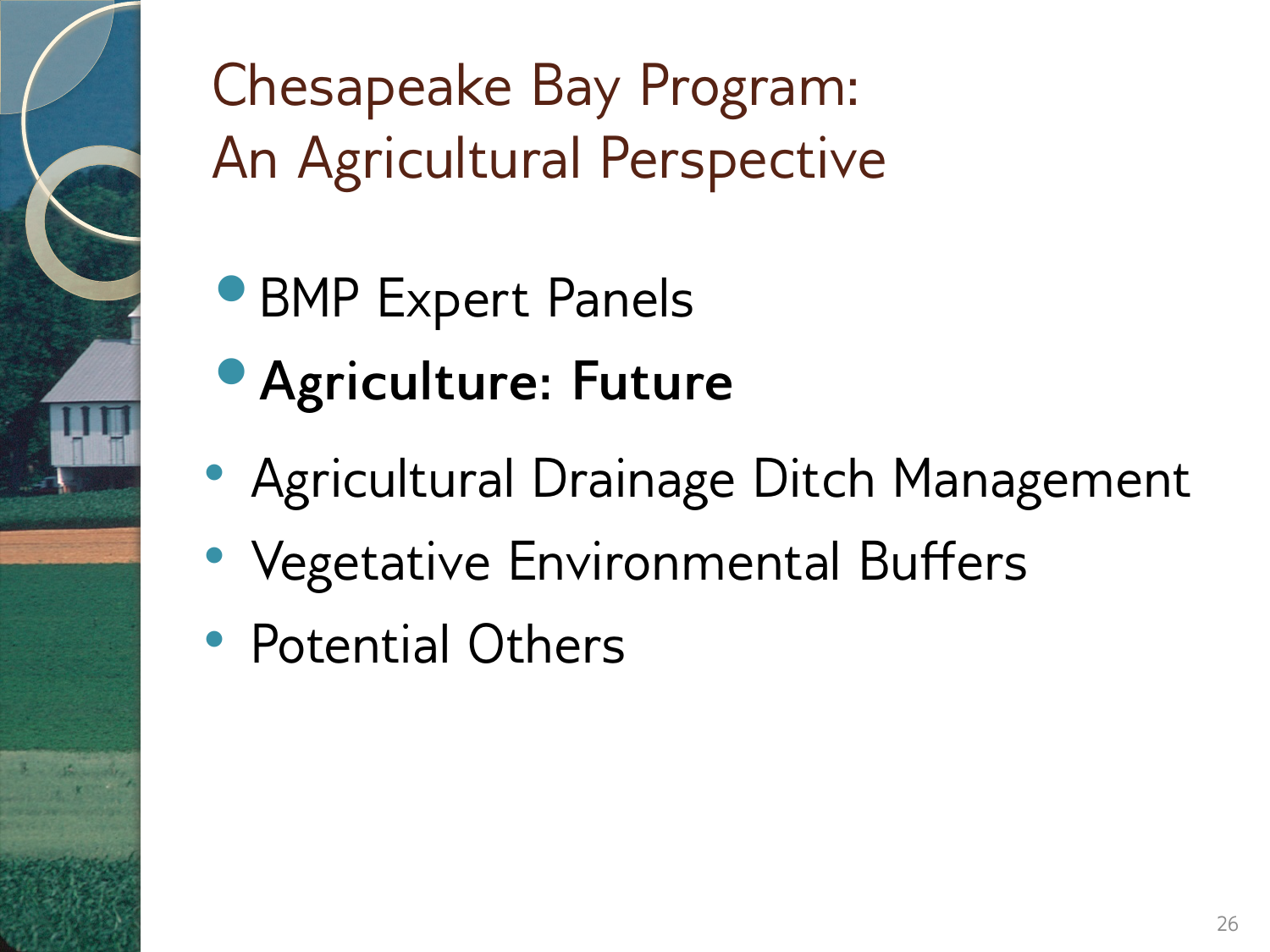

# Chesapeake Bay Program: An Agricultural Perspective
BMP Expert Panels
Agriculture: Future
Agricultural Drainage Ditch Management
Vegetative Environmental Buffers
Potential Others

26